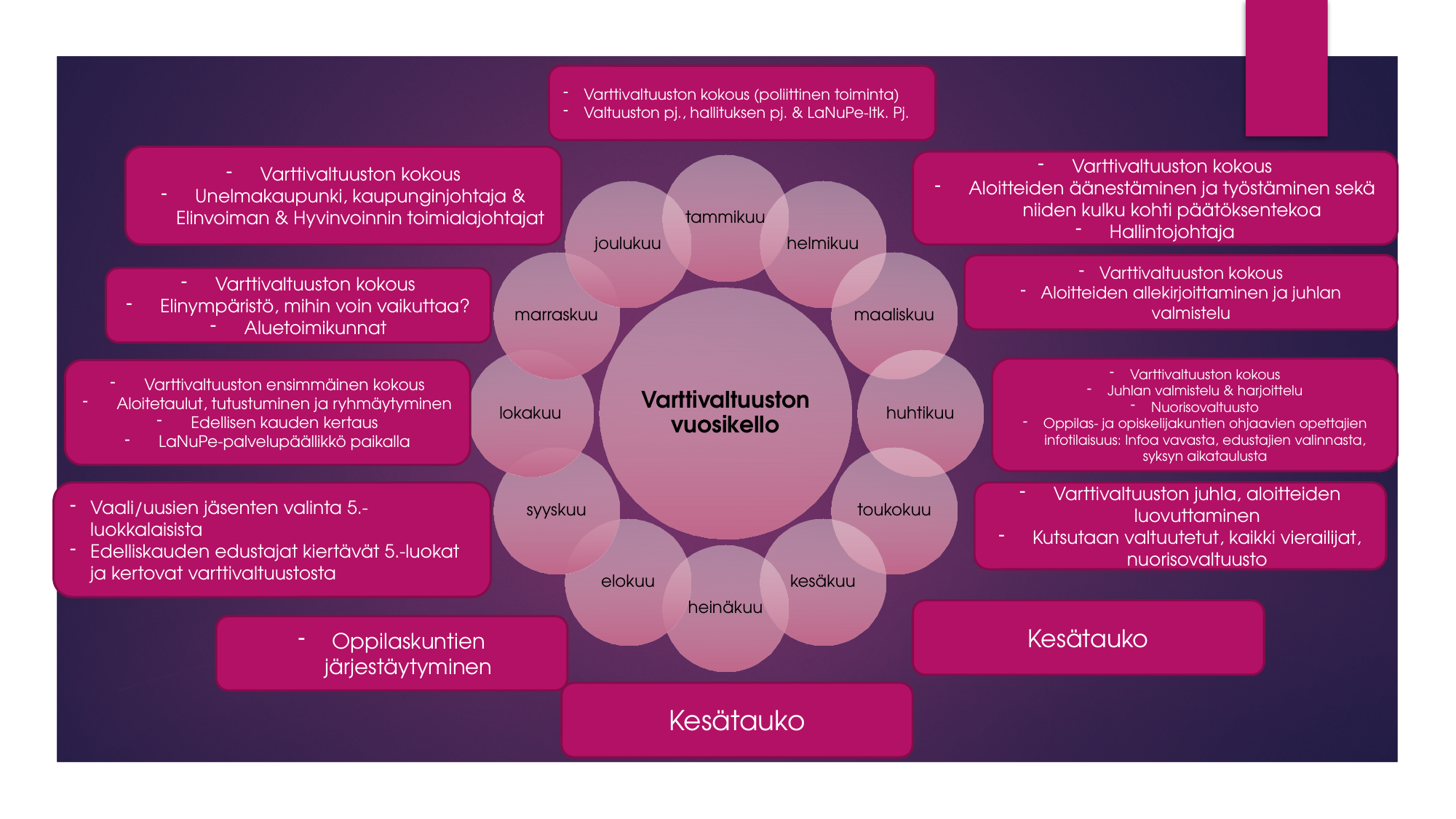

Varttivaltuuston kokous (poliittinen toiminta)
Valtuuston pj., hallituksen pj. & LaNuPe-ltk. Pj.
Varttivaltuuston kokous
Unelmakaupunki, kaupunginjohtaja & Elinvoiman & Hyvinvoinnin toimialajohtajat
Varttivaltuuston kokous
Aloitteiden äänestäminen ja työstäminen sekä niiden kulku kohti päätöksentekoa
Hallintojohtaja
Varttivaltuuston vuosikello
tammikuu
helmikuu
maaliskuu
huhtikuu
toukokuu
kesäkuu
heinäkuu
elokuu
syyskuu
lokakuu
marraskuu
joulukuu
Varttivaltuuston kokous
Aloitteiden allekirjoittaminen ja juhlan valmistelu
Varttivaltuuston kokous
Elinympäristö, mihin voin vaikuttaa?
Aluetoimikunnat
Varttivaltuuston kokous
Juhlan valmistelu & harjoittelu
Nuorisovaltuusto
Oppilas- ja opiskelijakuntien ohjaavien opettajien infotilaisuus: Infoa vavasta, edustajien valinnasta, syksyn aikataulusta
Varttivaltuuston ensimmäinen kokous
Aloitetaulut, tutustuminen ja ryhmäytyminen
Edellisen kauden kertaus
LaNuPe-palvelupäällikkö paikalla
Vaali/uusien jäsenten valinta 5.-luokkalaisista
Edelliskauden edustajat kiertävät 5.-luokat ja kertovat varttivaltuustosta
Varttivaltuuston juhla, aloitteiden luovuttaminen
Kutsutaan valtuutetut, kaikki vierailijat, nuorisovaltuusto
Kesätauko
Oppilaskuntien järjestäytyminen
Kesätauko